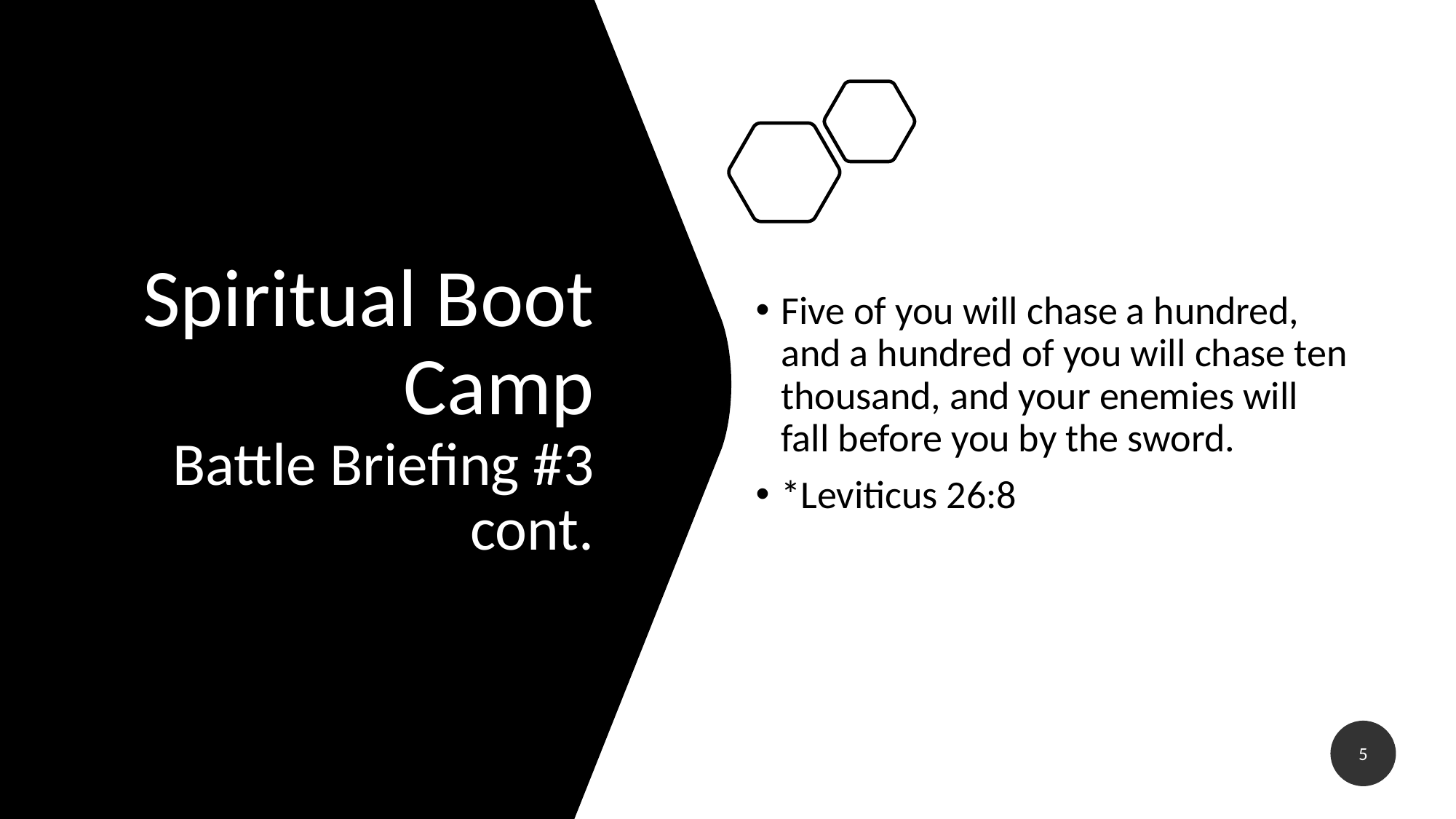

# Spiritual Boot Camp Battle Briefing #3 cont.
Five of you will chase a hundred, and a hundred of you will chase ten thousand, and your enemies will fall before you by the sword.
*Leviticus 26:8

5